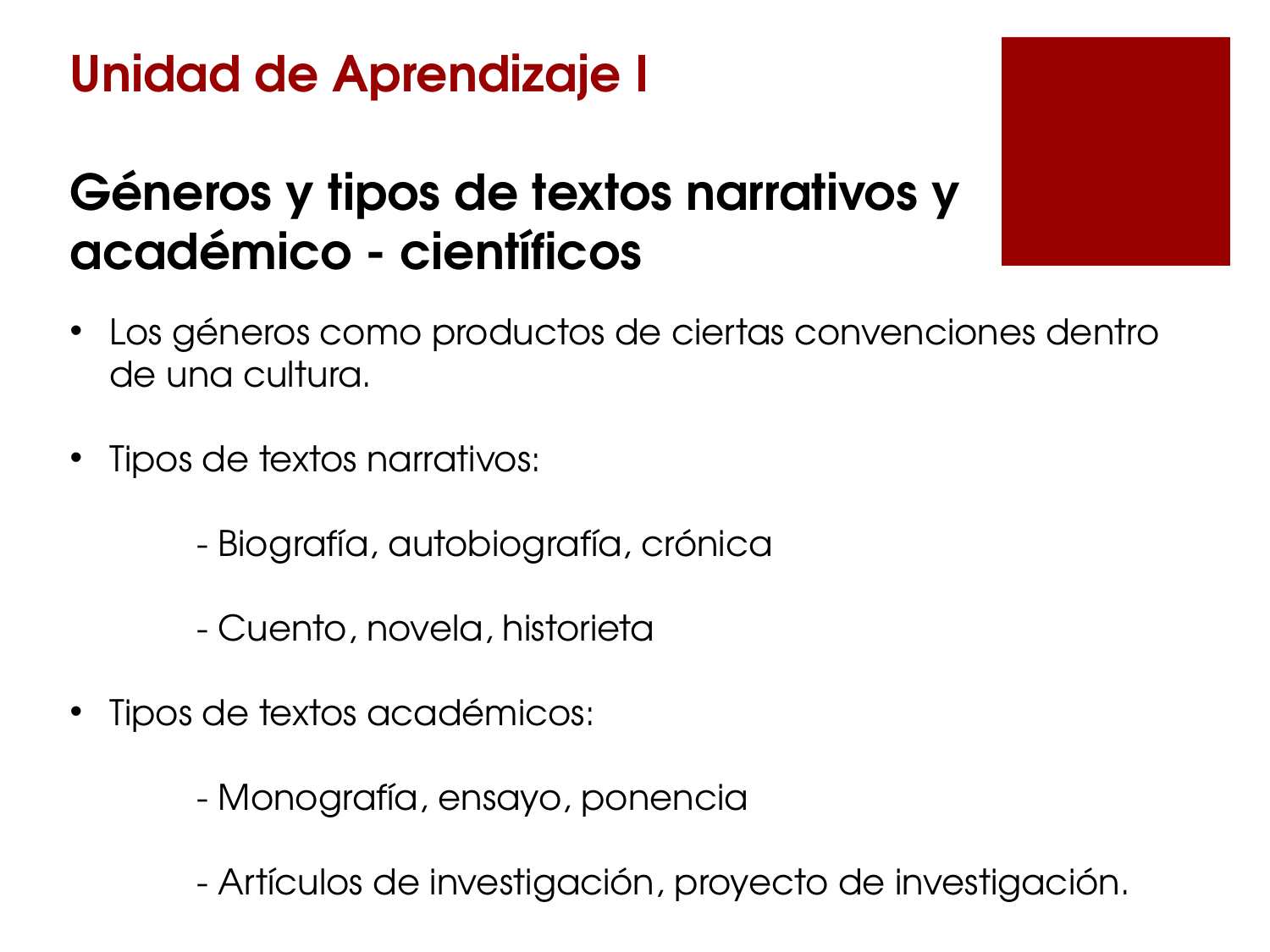

# Unidad de Aprendizaje I Géneros y tipos de textos narrativos y académico - científicos
Los géneros como productos de ciertas convenciones dentro de una cultura.

Tipos de textos narrativos:

	- Biografía, autobiografía, crónica

	- Cuento, novela, historieta

Tipos de textos académicos:

	- Monografía, ensayo, ponencia

	- Artículos de investigación, proyecto de investigación.